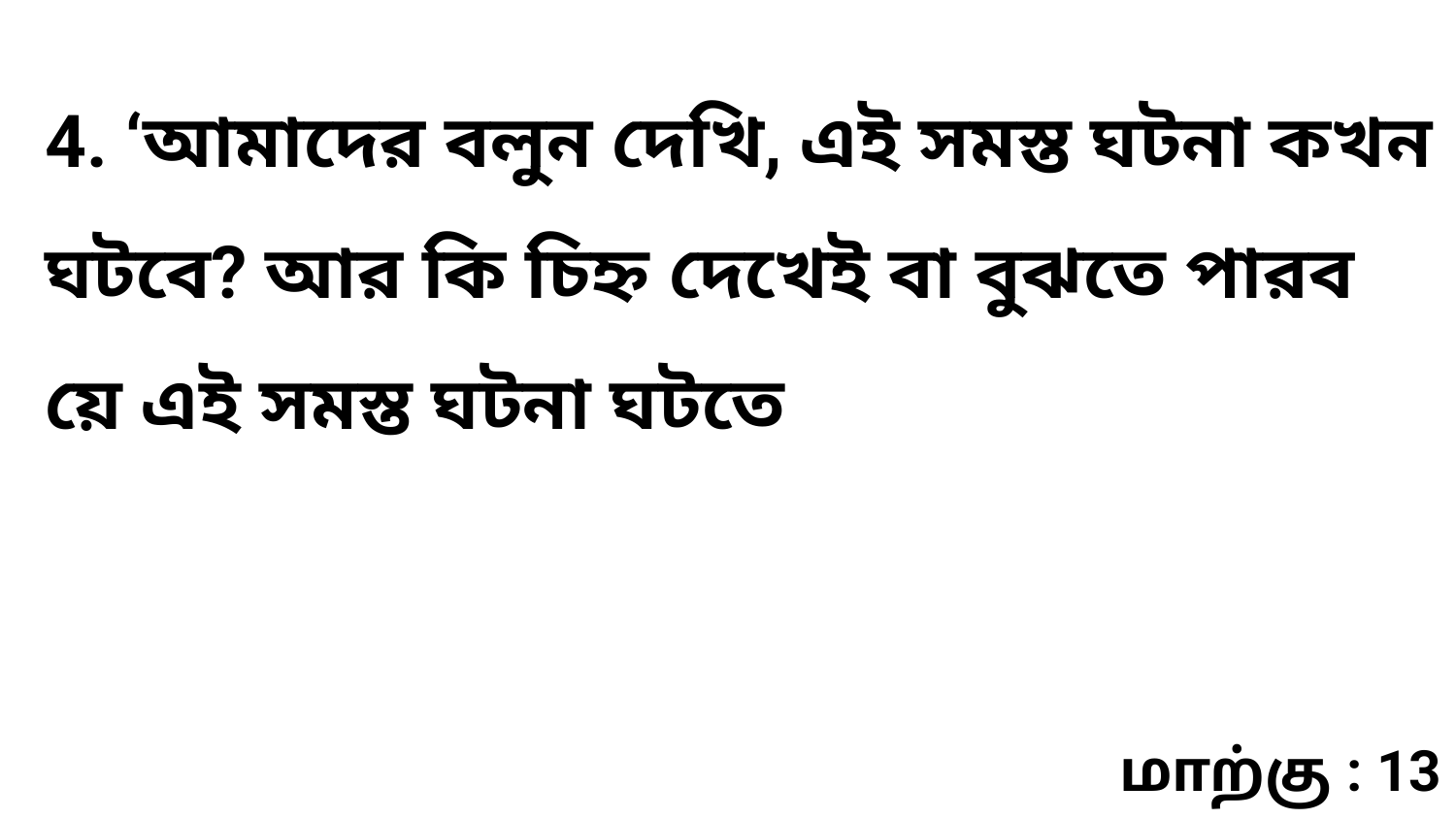

4. ‘আমাদের বলুন দেখি, এই সমস্ত ঘটনা কখন ঘটবে? আর কি চিহ্ন দেখেই বা বুঝতে পারব য়ে এই সমস্ত ঘটনা ঘটতে
மாற்கு : 13